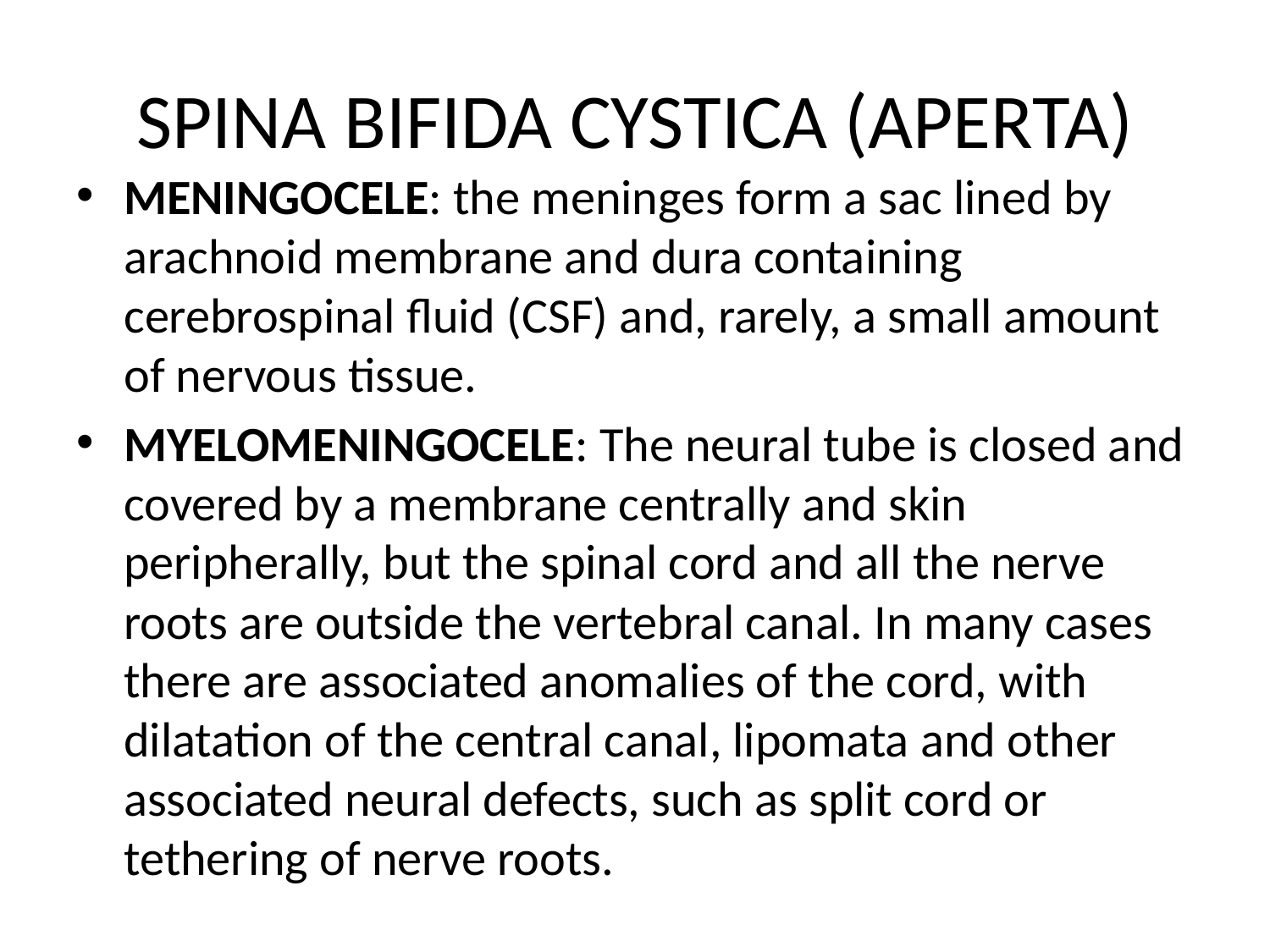

# SPINA BIFIDA CYSTICA (APERTA)
MENINGOCELE: the meninges form a sac lined by arachnoid membrane and dura containing cerebrospinal fluid (CSF) and, rarely, a small amount of nervous tissue.
MYELOMENINGOCELE: The neural tube is closed and covered by a membrane centrally and skin peripherally, but the spinal cord and all the nerve roots are outside the vertebral canal. In many cases there are associated anomalies of the cord, with dilatation of the central canal, lipomata and other associated neural defects, such as split cord or tethering of nerve roots.